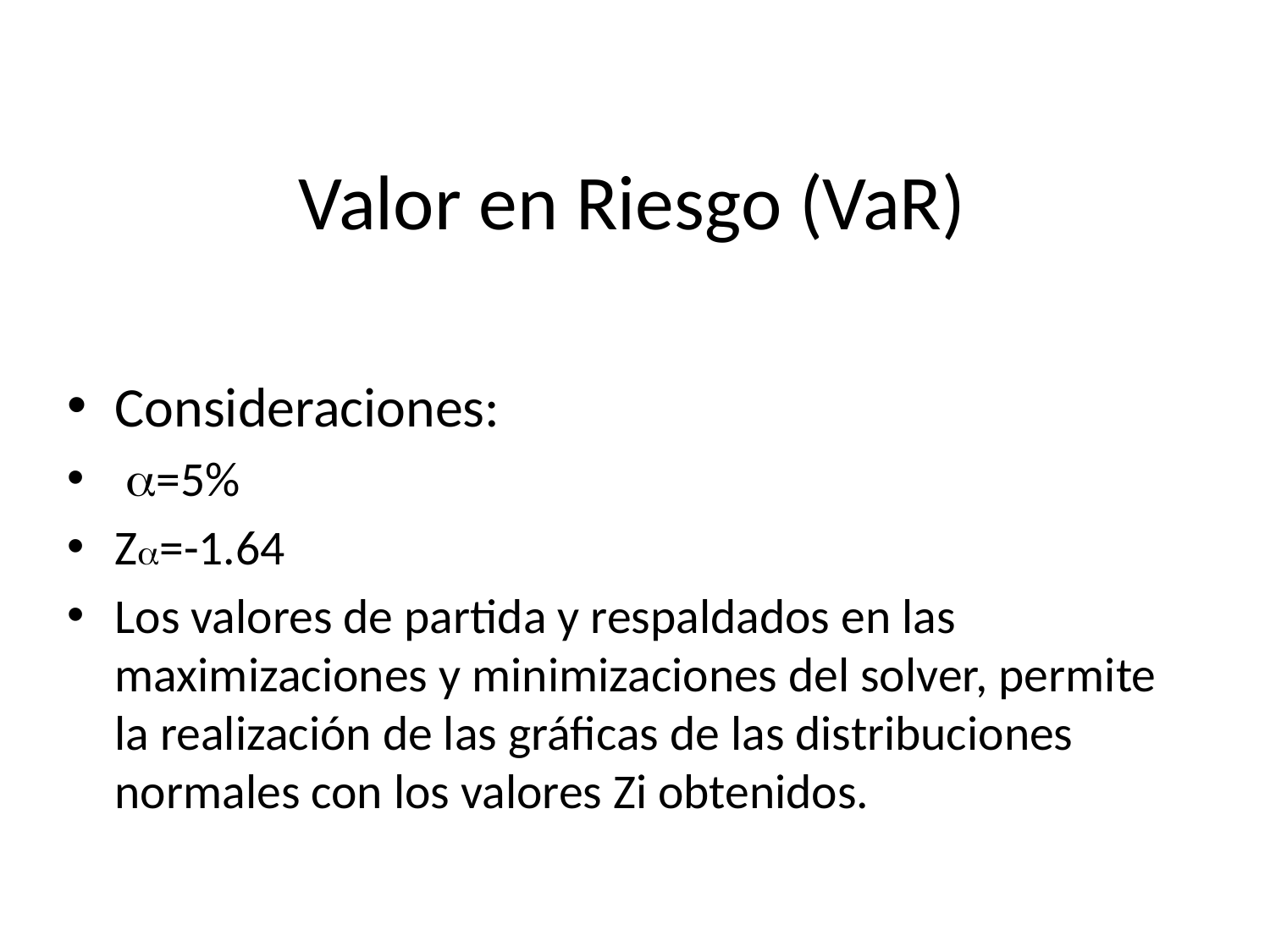

Valor en Riesgo (VaR)
Consideraciones:
 α=5%
Zα=-1.64
Los valores de partida y respaldados en las maximizaciones y minimizaciones del solver, permite la realización de las gráficas de las distribuciones normales con los valores Zi obtenidos.